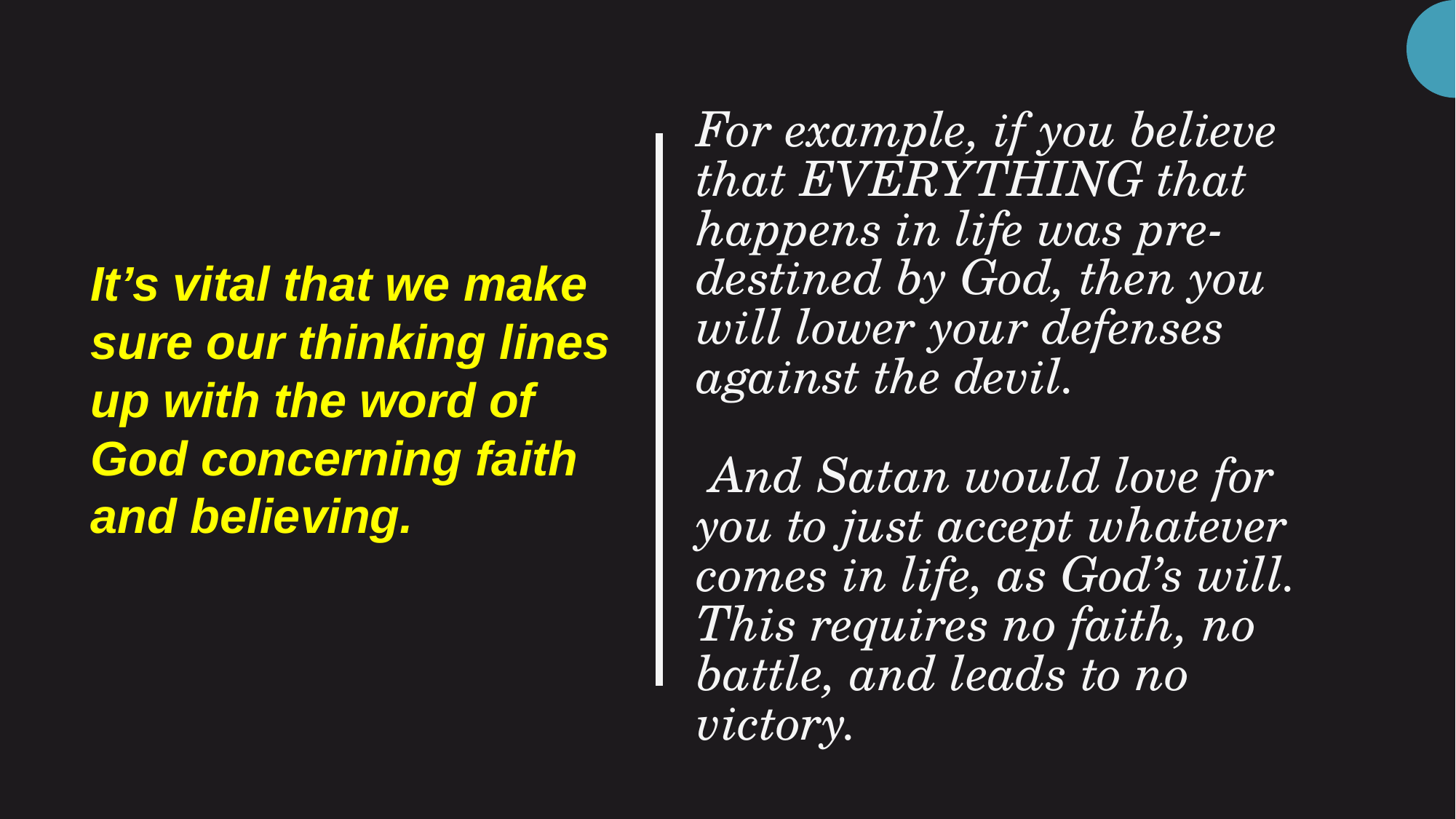

It’s vital that we make sure our thinking lines up with the word of God concerning faith and believing.
# For example, if you believe that EVERYTHING that happens in life was pre-destined by God, then you will lower your defenses against the devil. And Satan would love for you to just accept whatever comes in life, as God’s will.  This requires no faith, no battle, and leads to no victory.